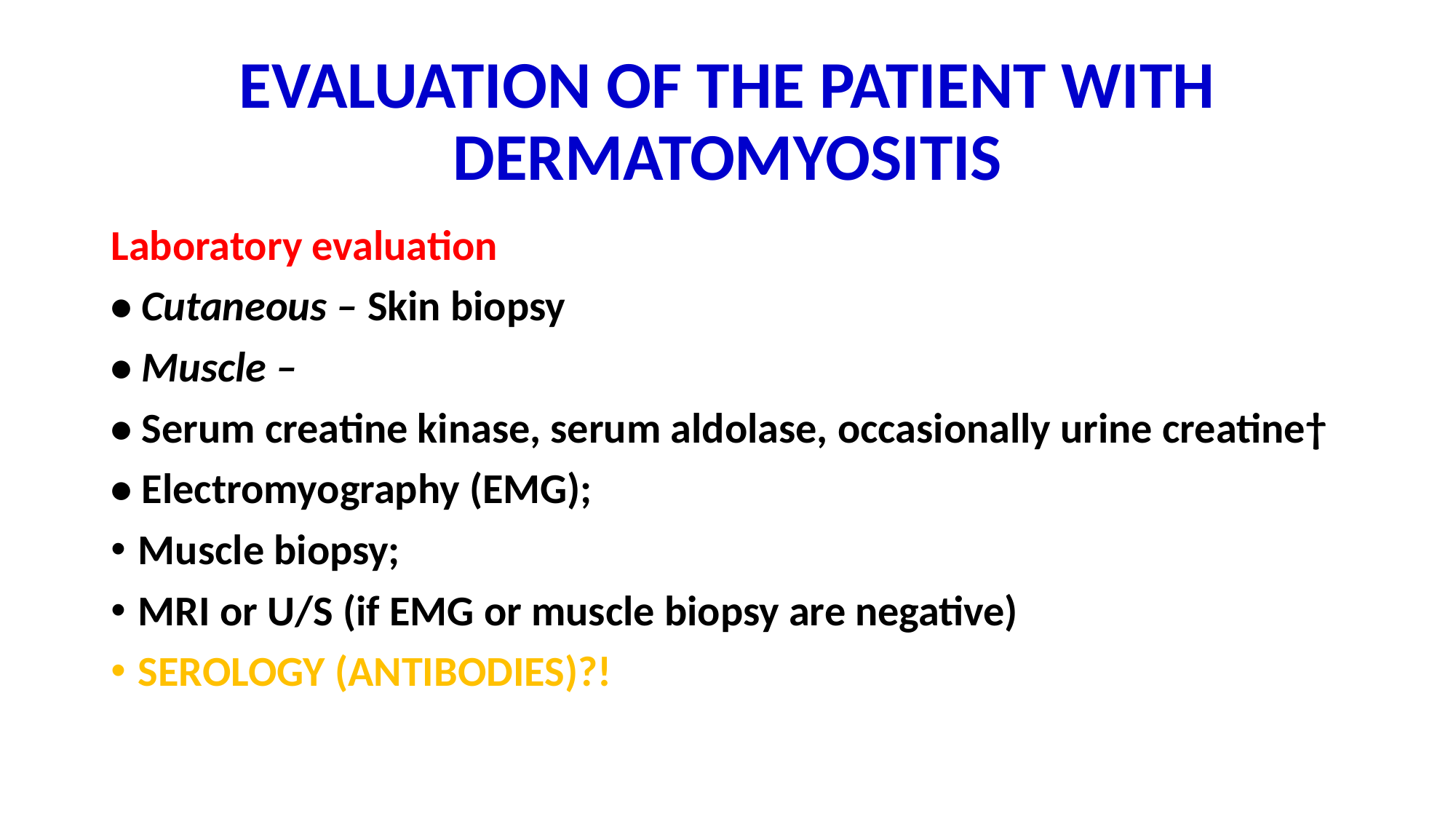

# EVALUATION OF THE PATIENT WITH DERMATOMYOSITIS
Laboratory evaluation
• Cutaneous – Skin biopsy
• Muscle –
• Serum creatine kinase, serum aldolase, occasionally urine creatine†
• Electromyography (EMG);
Muscle biopsy;
MRI or U/S (if EMG or muscle biopsy are negative)
SEROLOGY (ANTIBODIES)?!